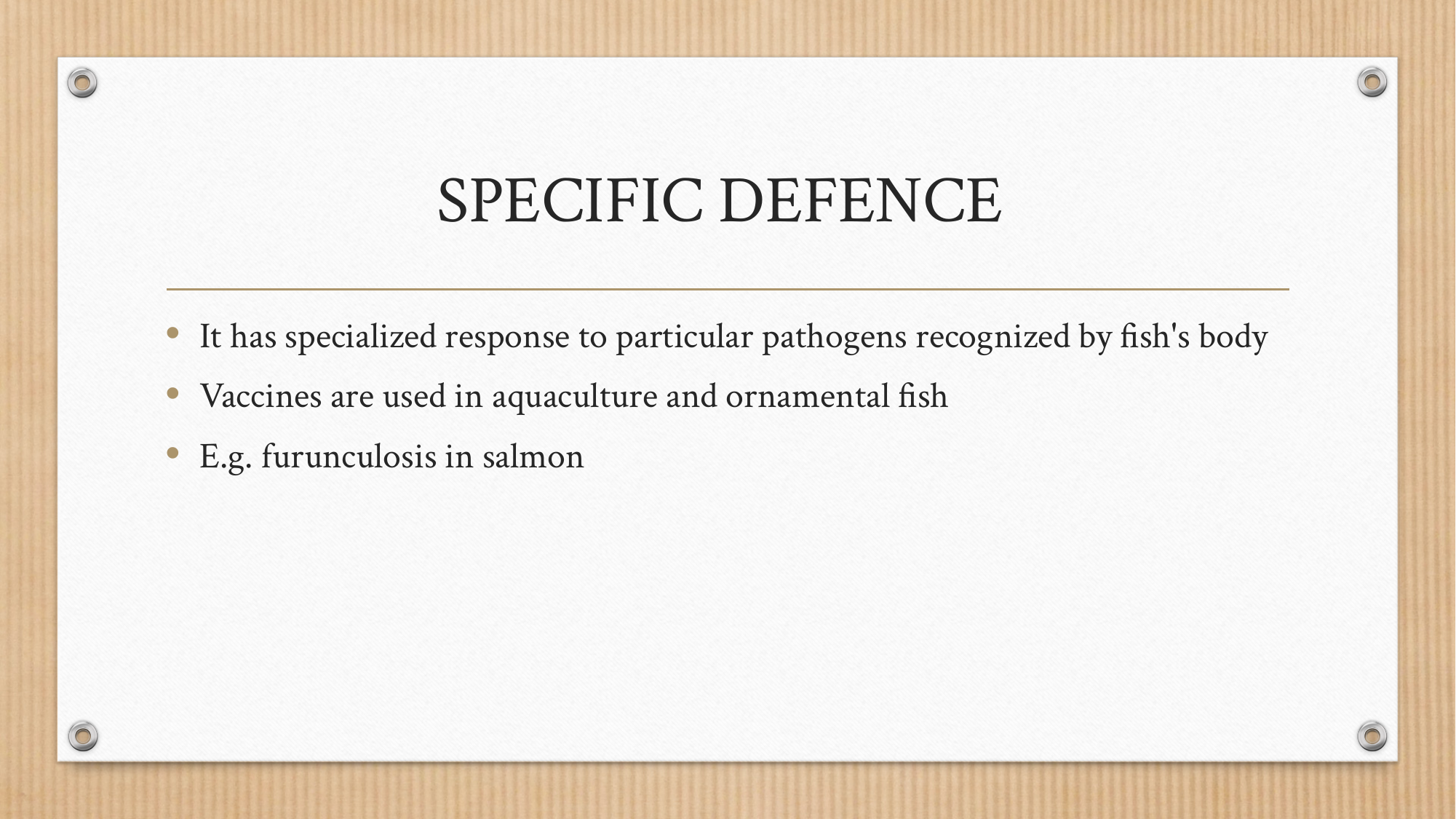

# SPECIFIC DEFENCE
It has specialized response to particular pathogens recognized by fish's body
Vaccines are used in aquaculture and ornamental fish
E.g. furunculosis in salmon